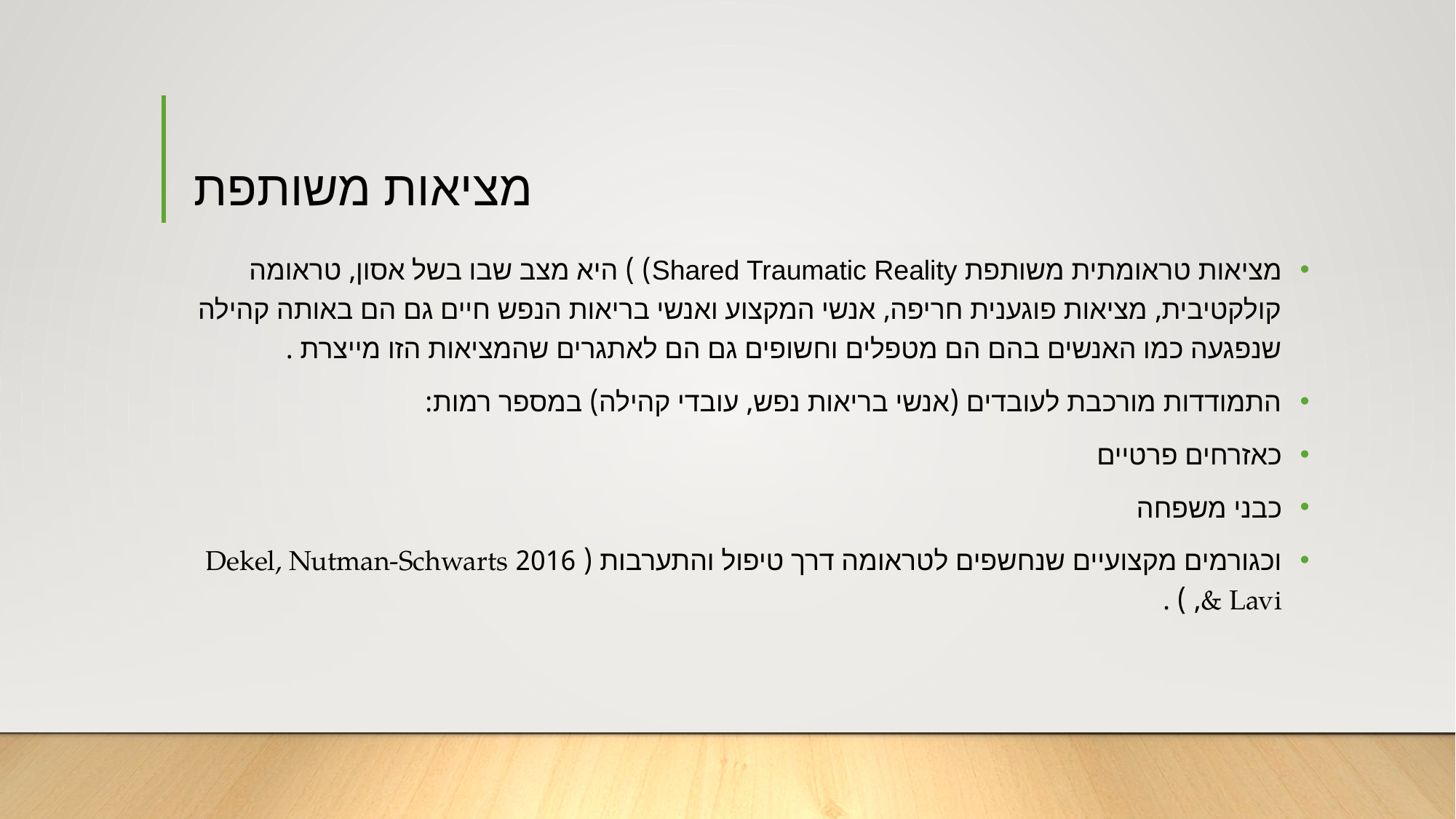

# מציאות משותפת
מציאות טראומתית משותפת Shared Traumatic Reality) ) היא מצב שבו בשל אסון, טראומה קולקטיבית, מציאות פוגענית חריפה, אנשי המקצוע ואנשי בריאות הנפש חיים גם הם באותה קהילה שנפגעה כמו האנשים בהם הם מטפלים וחשופים גם הם לאתגרים שהמציאות הזו מייצרת .
התמודדות מורכבת לעובדים (אנשי בריאות נפש, עובדי קהילה) במספר רמות:
כאזרחים פרטיים
כבני משפחה
וכגורמים מקצועיים שנחשפים לטראומה דרך טיפול והתערבות ( 2016 Dekel, Nutman-Schwarts & Lavi, ) .